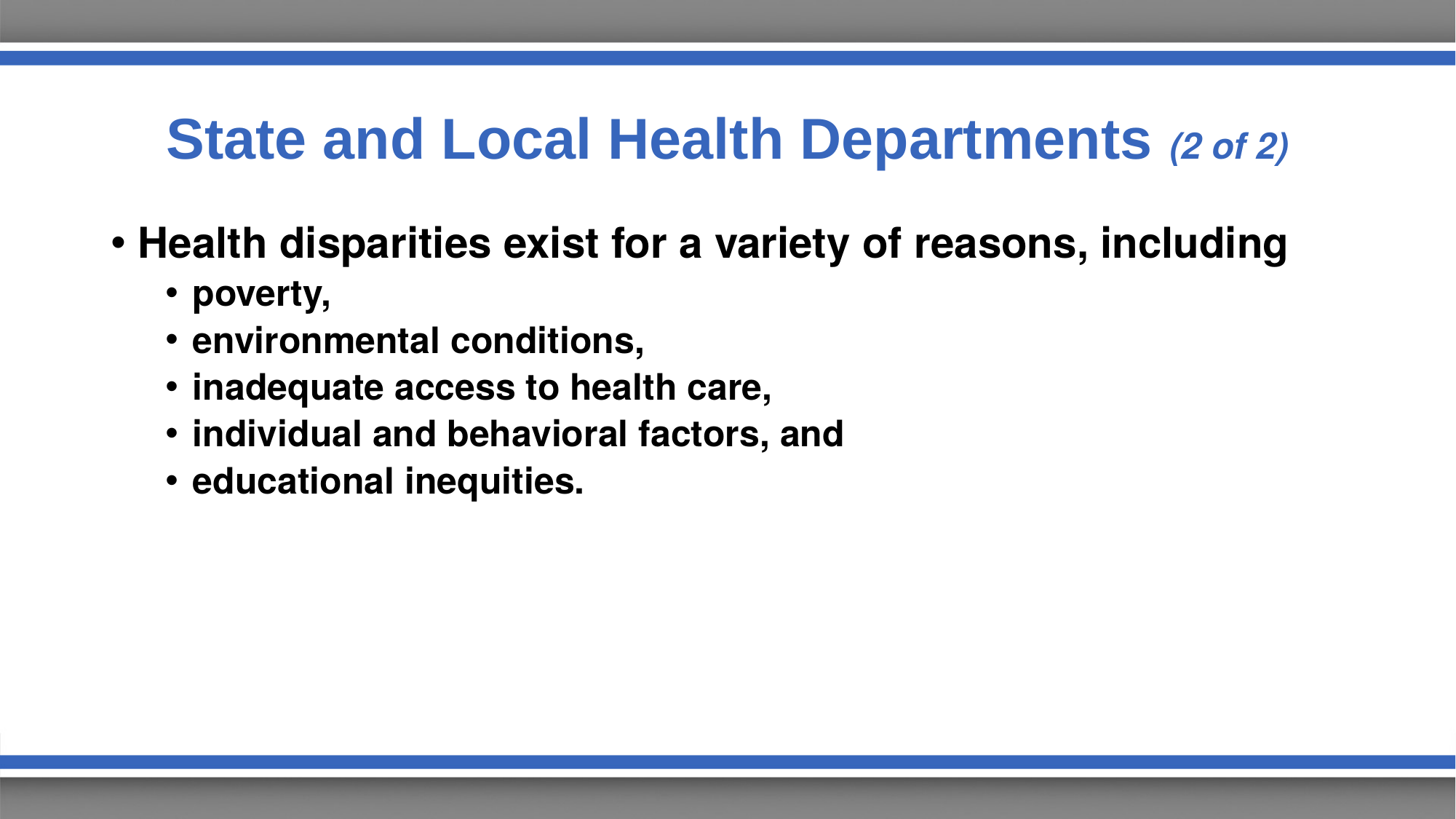

# State and Local Health Departments (2 of 2)
Health disparities exist for a variety of reasons, including
poverty,
environmental conditions,
inadequate access to health care,
individual and behavioral factors, and
educational inequities.